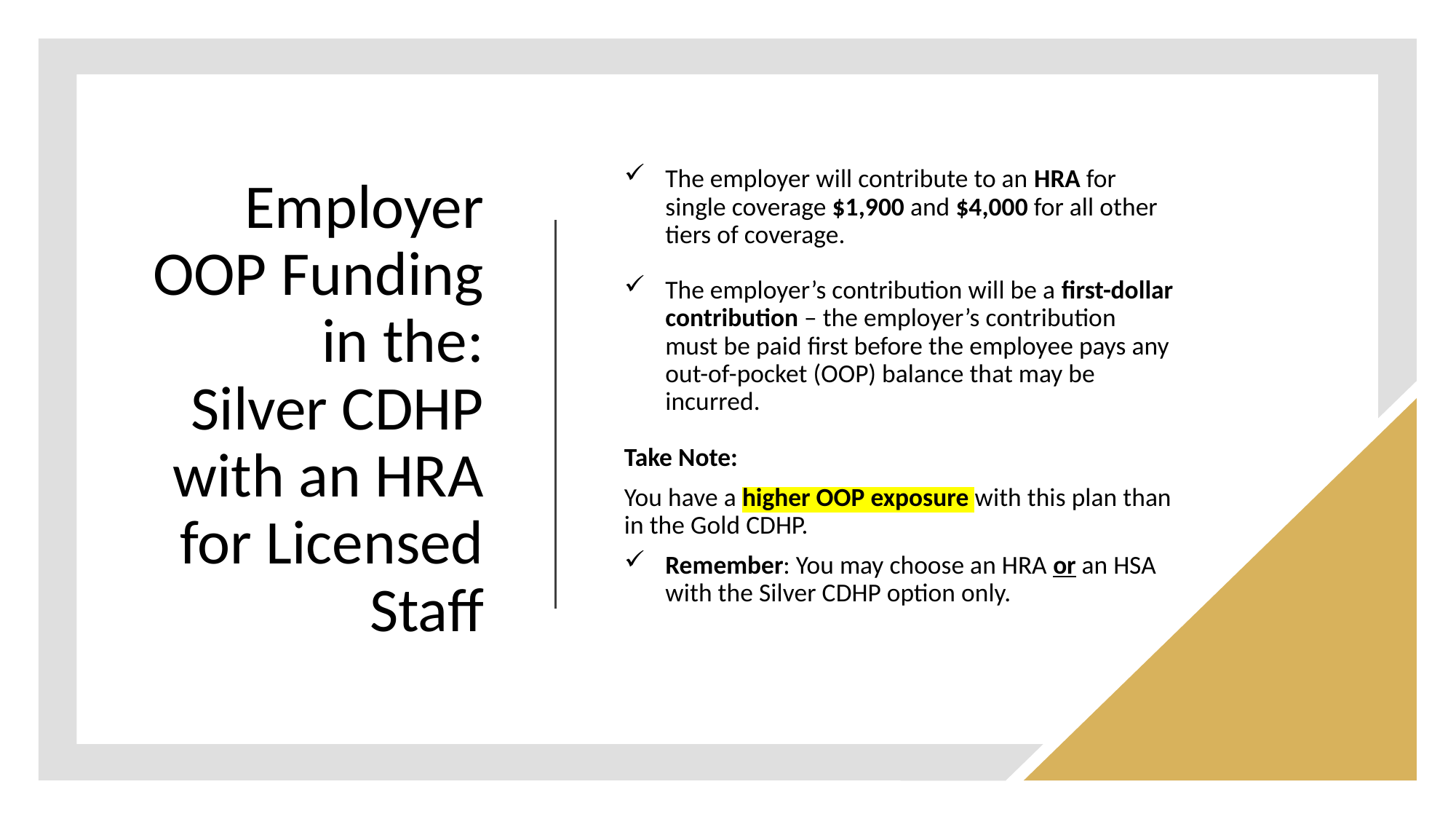

# Employer OOP Funding in the: Silver CDHP with an HRA for Licensed Staff
The employer will contribute to an HRA for single coverage $1,900 and $4,000 for all other tiers of coverage.

The employer’s contribution will be a first-dollar contribution – the employer’s contribution must be paid first before the employee pays any out-of-pocket (OOP) balance that may be incurred.

Take Note:
You have a higher OOP exposure with this plan than in the Gold CDHP.
Remember: You may choose an HRA or an HSA with the Silver CDHP option only.